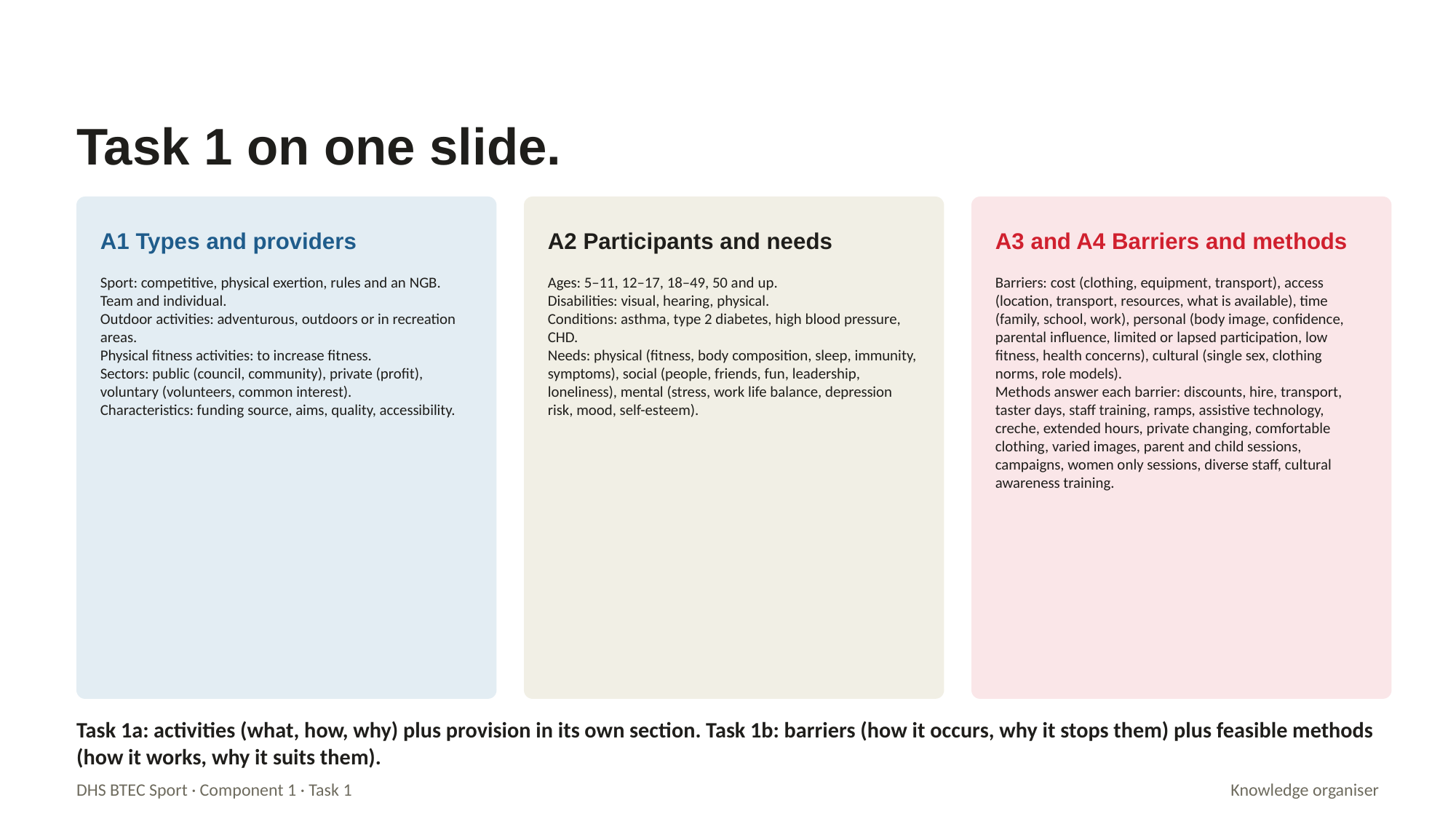

Task 1 on one slide.

A1 Types and providers
A2 Participants and needs
A3 and A4 Barriers and methods
Sport: competitive, physical exertion, rules and an NGB. Team and individual.
Outdoor activities: adventurous, outdoors or in recreation areas.
Physical fitness activities: to increase fitness.
Sectors: public (council, community), private (profit), voluntary (volunteers, common interest).
Characteristics: funding source, aims, quality, accessibility.
Ages: 5–11, 12–17, 18–49, 50 and up.
Disabilities: visual, hearing, physical.
Conditions: asthma, type 2 diabetes, high blood pressure, CHD.
Needs: physical (fitness, body composition, sleep, immunity, symptoms), social (people, friends, fun, leadership, loneliness), mental (stress, work life balance, depression risk, mood, self-esteem).
Barriers: cost (clothing, equipment, transport), access (location, transport, resources, what is available), time (family, school, work), personal (body image, confidence, parental influence, limited or lapsed participation, low fitness, health concerns), cultural (single sex, clothing norms, role models).
Methods answer each barrier: discounts, hire, transport, taster days, staff training, ramps, assistive technology, creche, extended hours, private changing, comfortable clothing, varied images, parent and child sessions, campaigns, women only sessions, diverse staff, cultural awareness training.
Task 1a: activities (what, how, why) plus provision in its own section. Task 1b: barriers (how it occurs, why it stops them) plus feasible methods (how it works, why it suits them).
DHS BTEC Sport · Component 1 · Task 1
Knowledge organiser